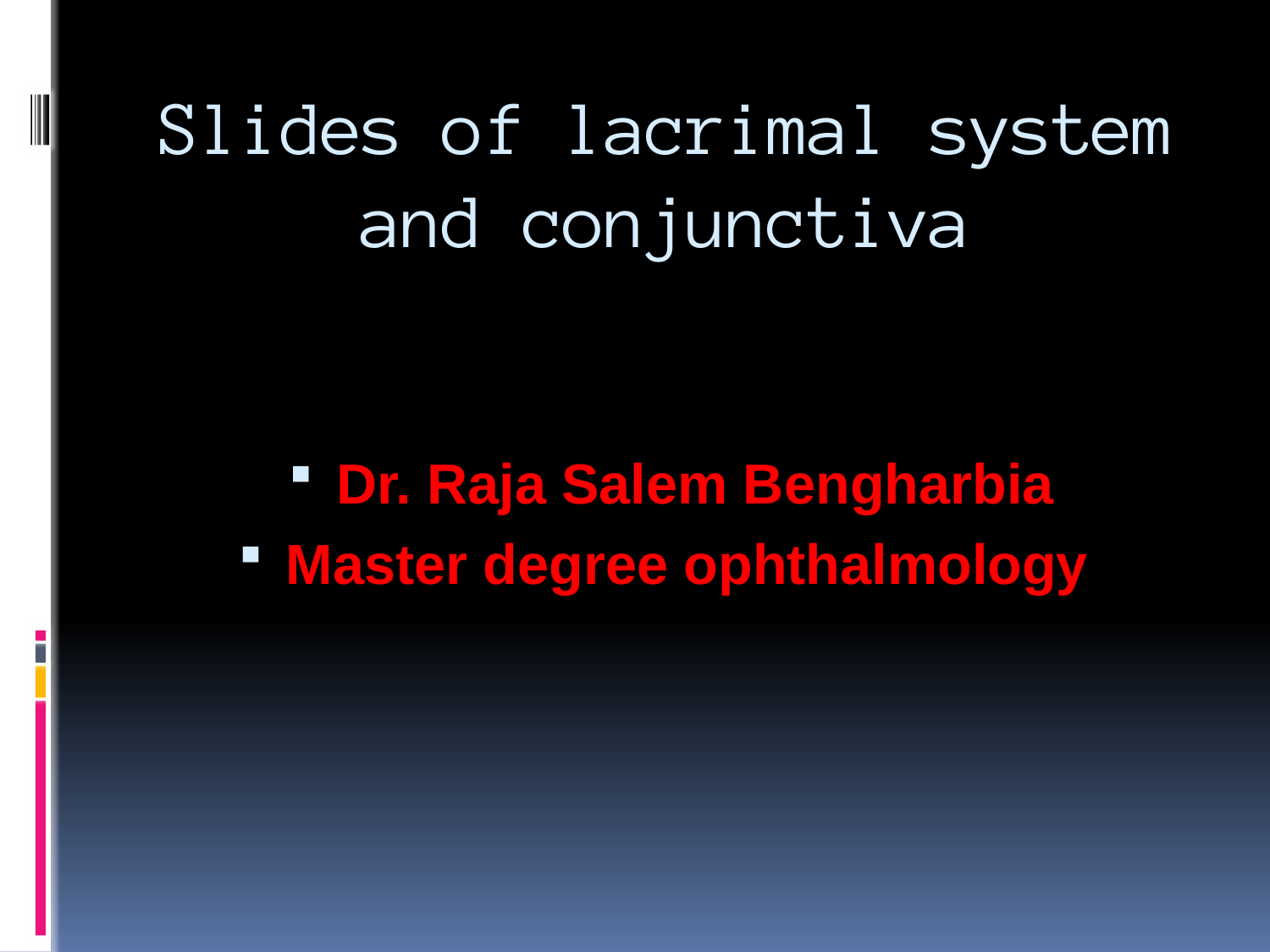

# Slides of lacrimal system and conjunctiva

Dr. Raja Salem Bengharbia
Master degree ophthalmology